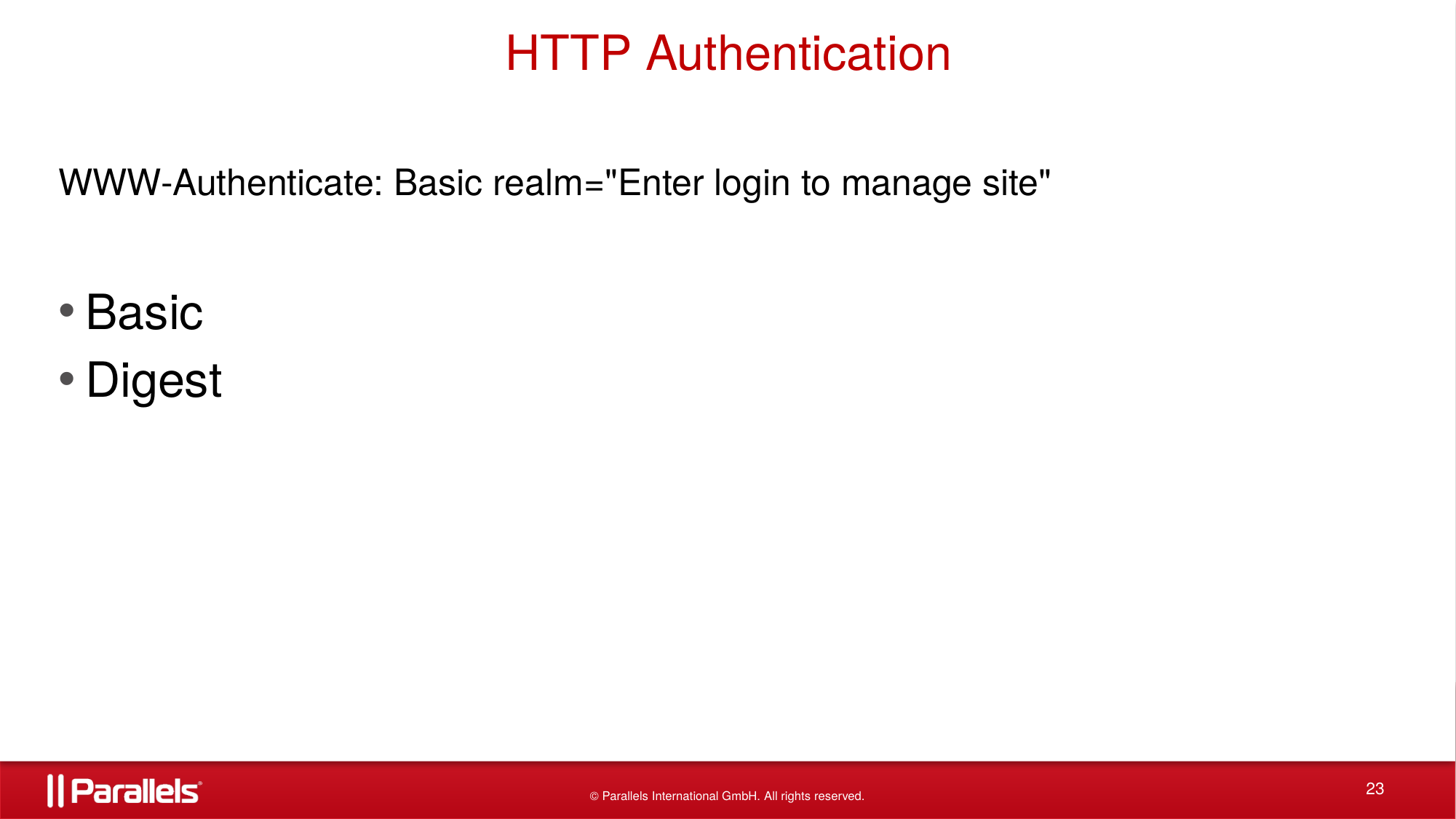

# HTTP Authentication

WWW-Authenticate: Basic realm="Enter login to manage site"

Basic
Digest